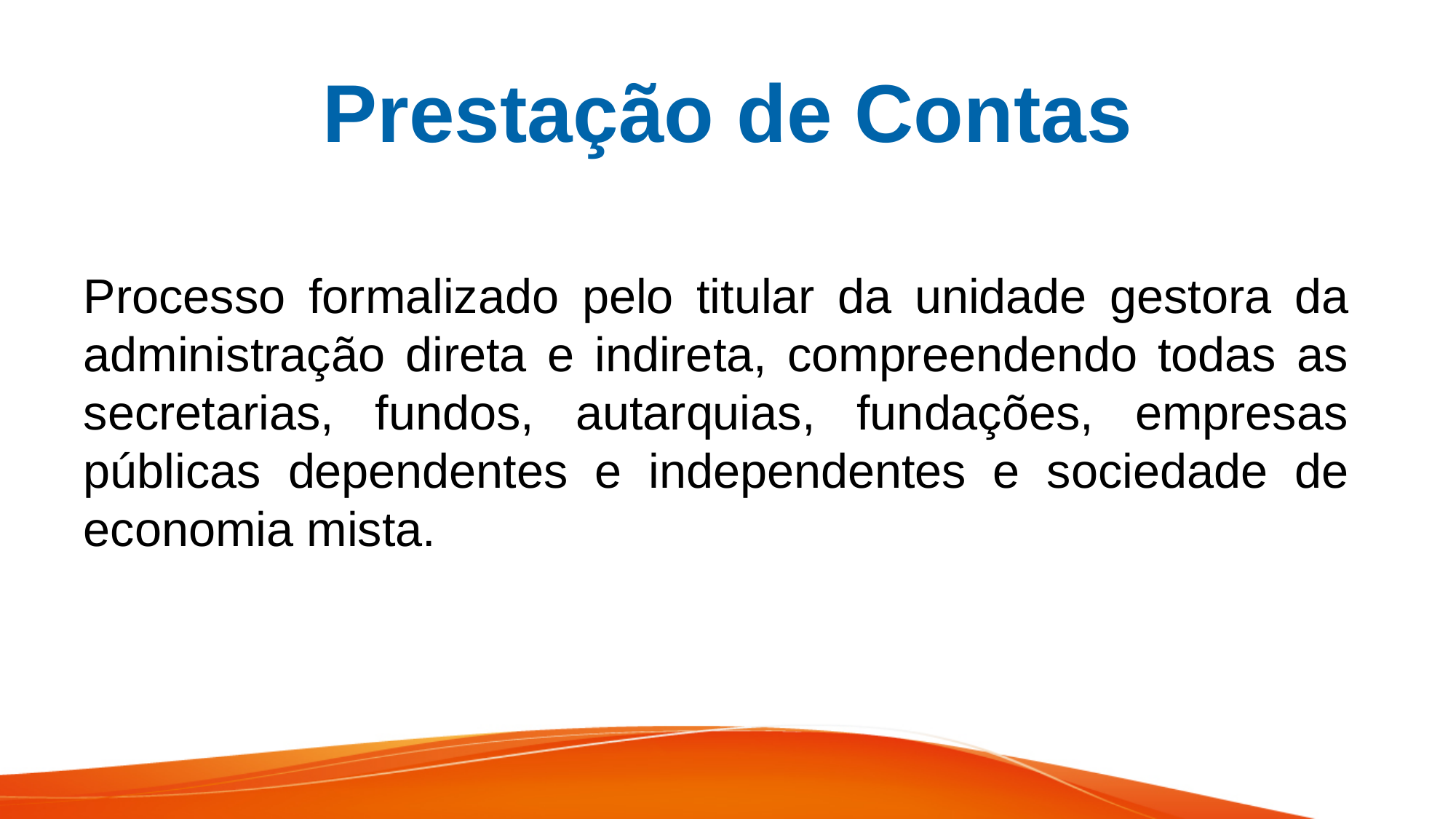

# Prestação de Contas
Processo formalizado pelo titular da unidade gestora da administração direta e indireta, compreendendo todas as secretarias, fundos, autarquias, fundações, empresas públicas dependentes e independentes e sociedade de economia mista.